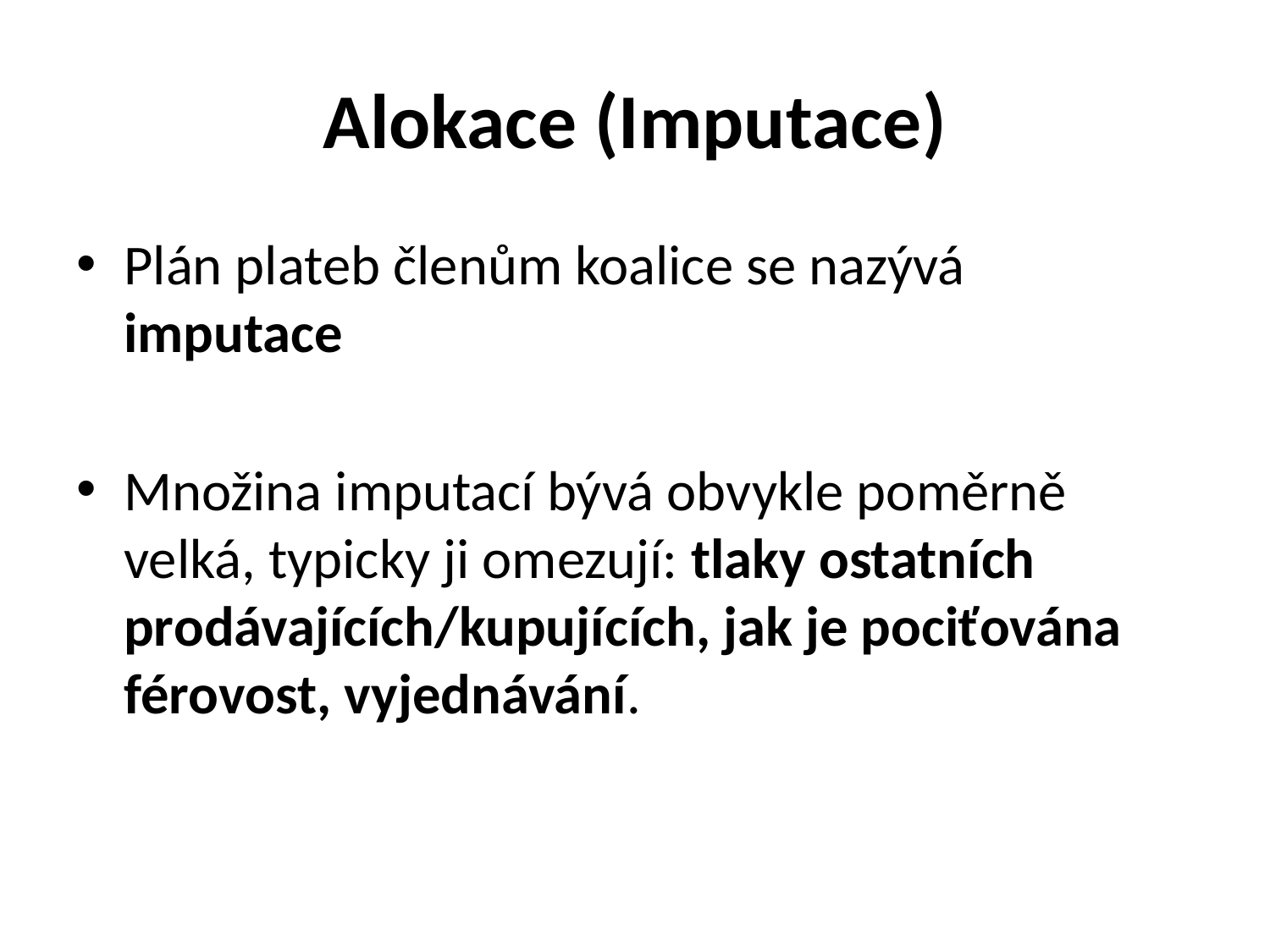

# Alokace (Imputace)
Plán plateb členům koalice se nazývá imputace

Množina imputací bývá obvykle poměrně velká, typicky ji omezují: tlaky ostatních prodávajících/kupujících, jak je pociťována férovost, vyjednávání.